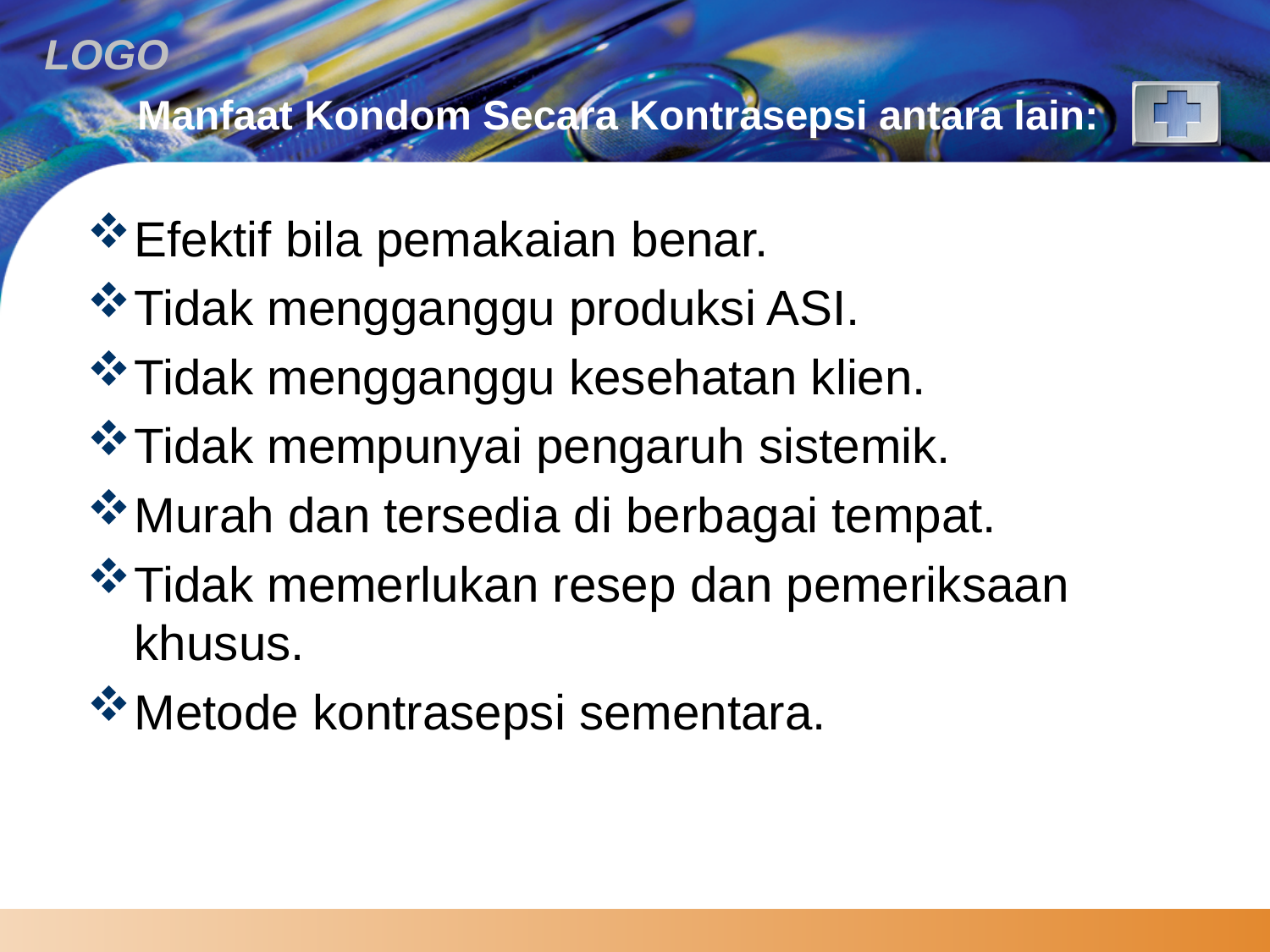

# Manfaat Kondom Secara Kontrasepsi antara lain:
Efektif bila pemakaian benar.
Tidak mengganggu produksi ASI.
Tidak mengganggu kesehatan klien.
Tidak mempunyai pengaruh sistemik.
Murah dan tersedia di berbagai tempat.
Tidak memerlukan resep dan pemeriksaan khusus.
Metode kontrasepsi sementara.